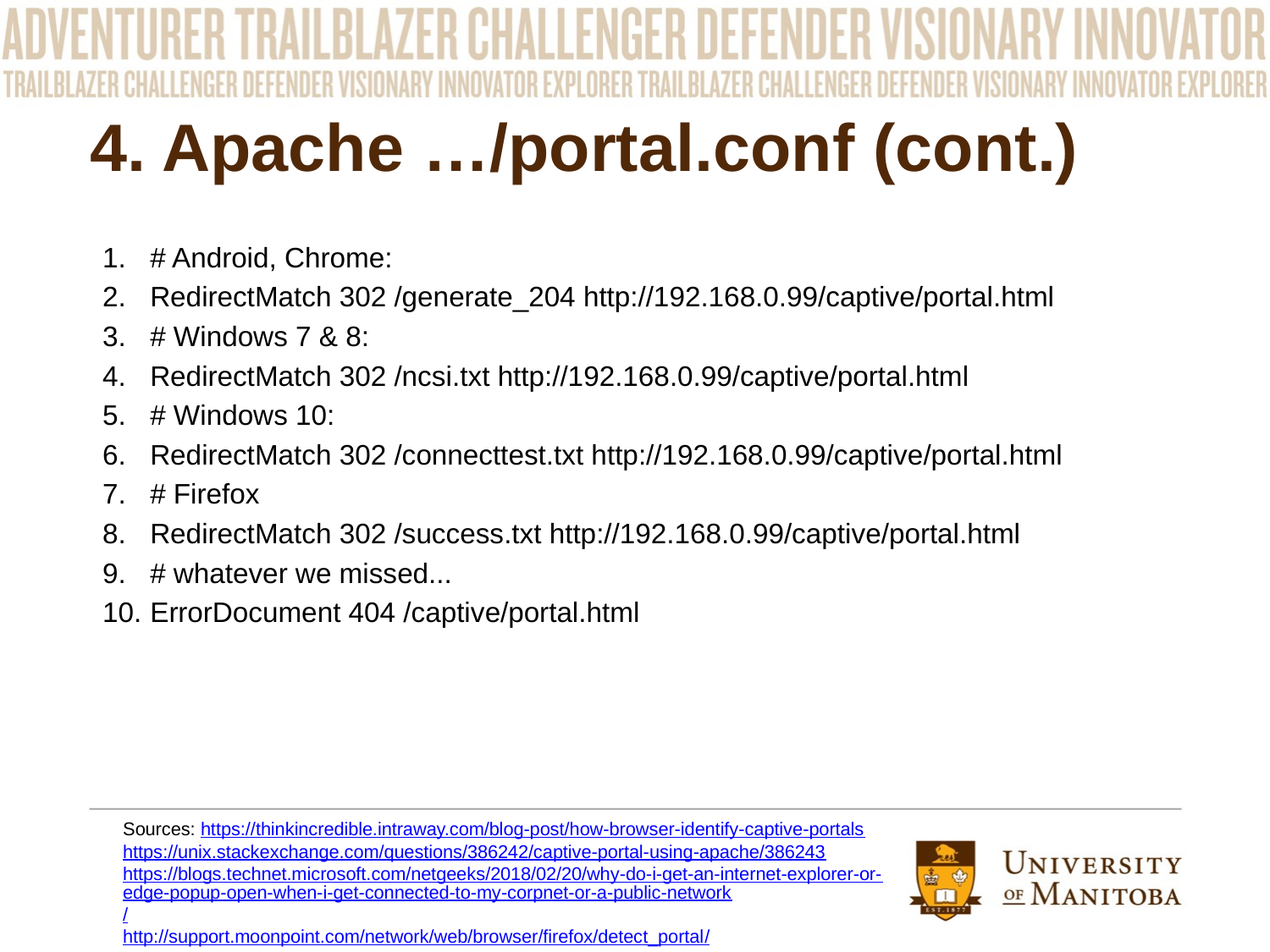

# 4. Apache …/portal.conf (cont.)
# Android, Chrome:
RedirectMatch 302 /generate_204 http://192.168.0.99/captive/portal.html
# Windows 7 & 8:
RedirectMatch 302 /ncsi.txt http://192.168.0.99/captive/portal.html
# Windows 10:
RedirectMatch 302 /connecttest.txt http://192.168.0.99/captive/portal.html
# Firefox
RedirectMatch 302 /success.txt http://192.168.0.99/captive/portal.html
# whatever we missed...
ErrorDocument 404 /captive/portal.html

Sources: https://thinkincredible.intraway.com/blog-post/how-browser-identify-captive-portals
https://unix.stackexchange.com/questions/386242/captive-portal-using-apache/386243
https://blogs.technet.microsoft.com/netgeeks/2018/02/20/why-do-i-get-an-internet-explorer-or-edge-popup-open-when-i-get-connected-to-my-corpnet-or-a-public-network/
http://support.moonpoint.com/network/web/browser/firefox/detect_portal/